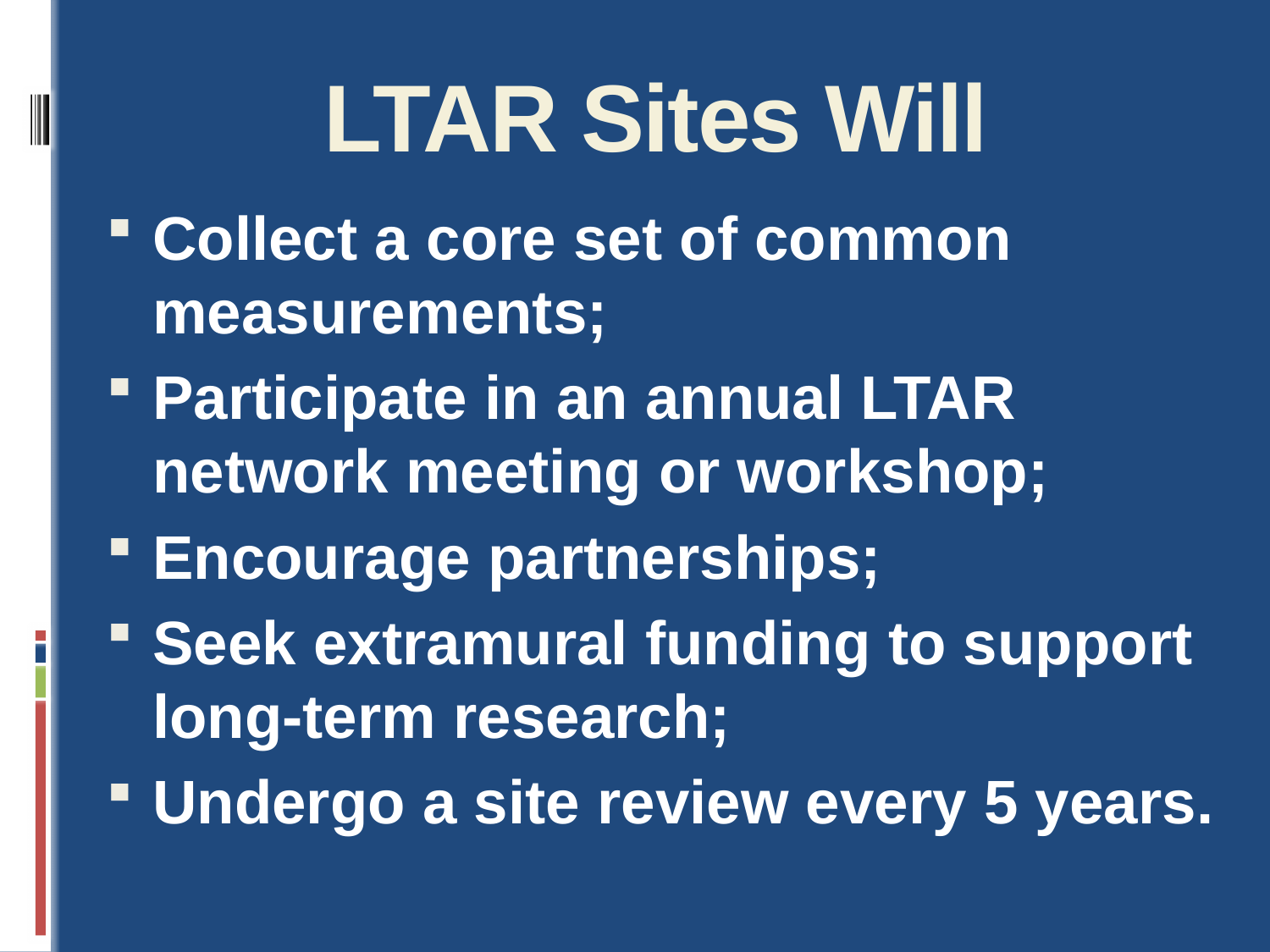

# LTAR Sites Will
Collect a core set of common measurements;
Participate in an annual LTAR network meeting or workshop;
Encourage partnerships;
Seek extramural funding to support long-term research;
Undergo a site review every 5 years.